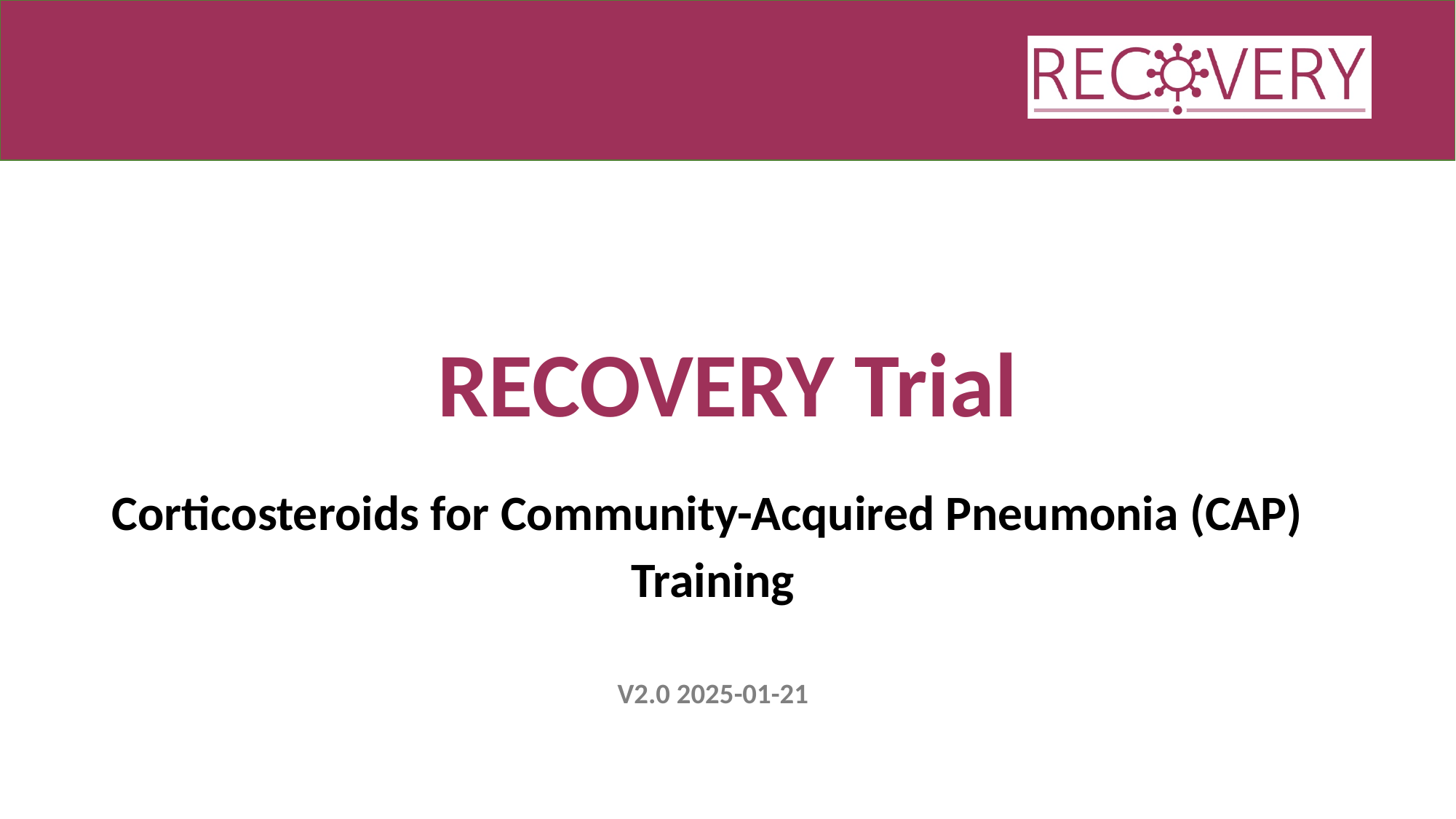

# RECOVERY Trial
Corticosteroids for Community-Acquired Pneumonia (CAP)
Training

V2.0 2025-01-21